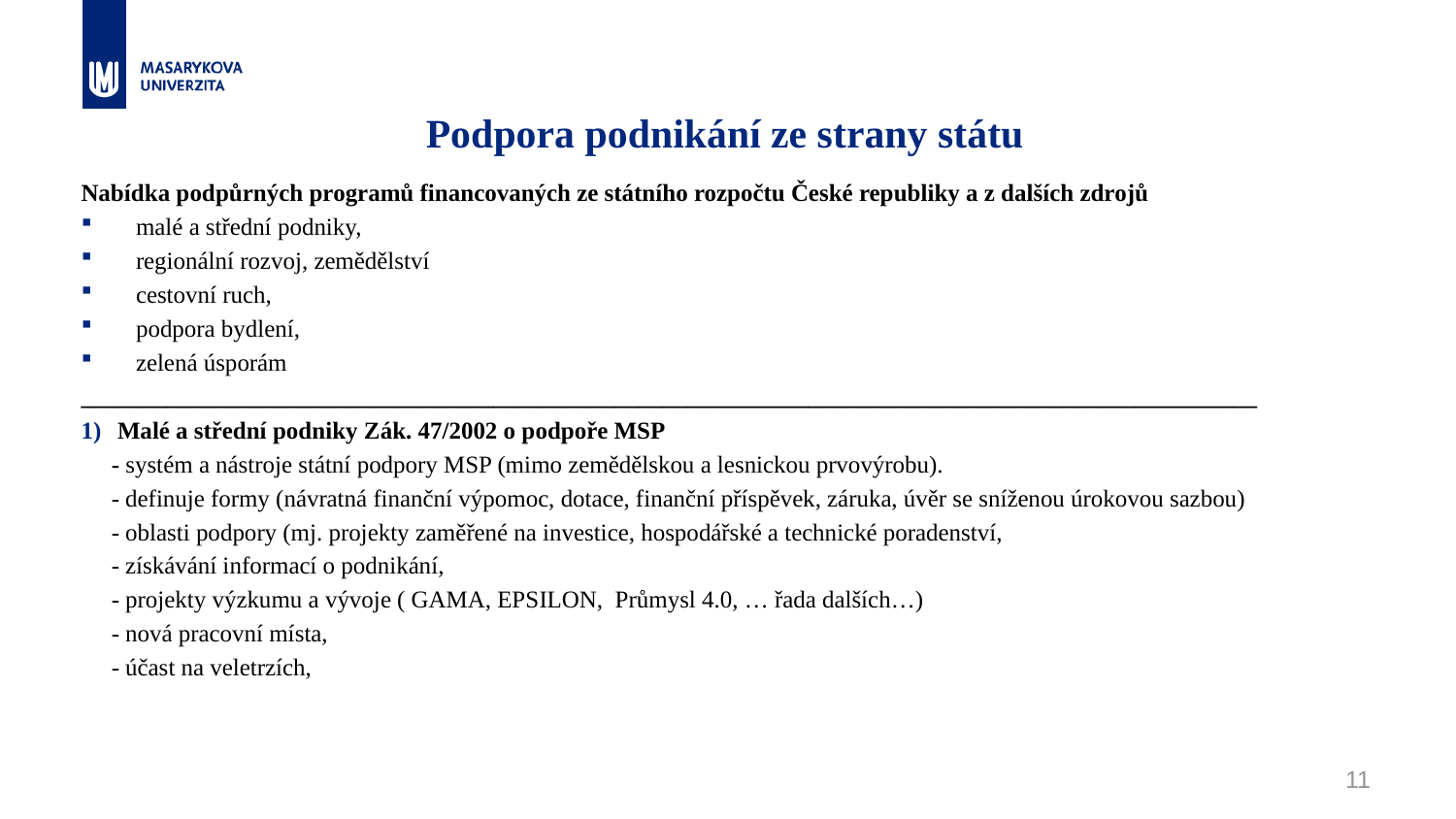

# Podpora podnikání ze strany státu
Nabídka podpůrných programů financovaných ze státního rozpočtu České republiky a z dalších zdrojů
malé a střední podniky,
regionální rozvoj, zemědělství
cestovní ruch,
podpora bydlení,
zelená úsporám
_________________________________________________________________________________________________
Malé a střední podniky Zák. 47/2002 o podpoře MSP
     - systém a nástroje státní podpory MSP (mimo zemědělskou a lesnickou prvovýrobu).
     - definuje formy (návratná finanční výpomoc, dotace, finanční příspěvek, záruka, úvěr se sníženou úrokovou sazbou)
     - oblasti podpory (mj. projekty zaměřené na investice, hospodářské a technické poradenství,
     - získávání informací o podnikání,
     - projekty výzkumu a vývoje ( GAMA, EPSILON,  Průmysl 4.0, … řada dalších…)
     - nová pracovní místa,
     - účast na veletrzích,
11